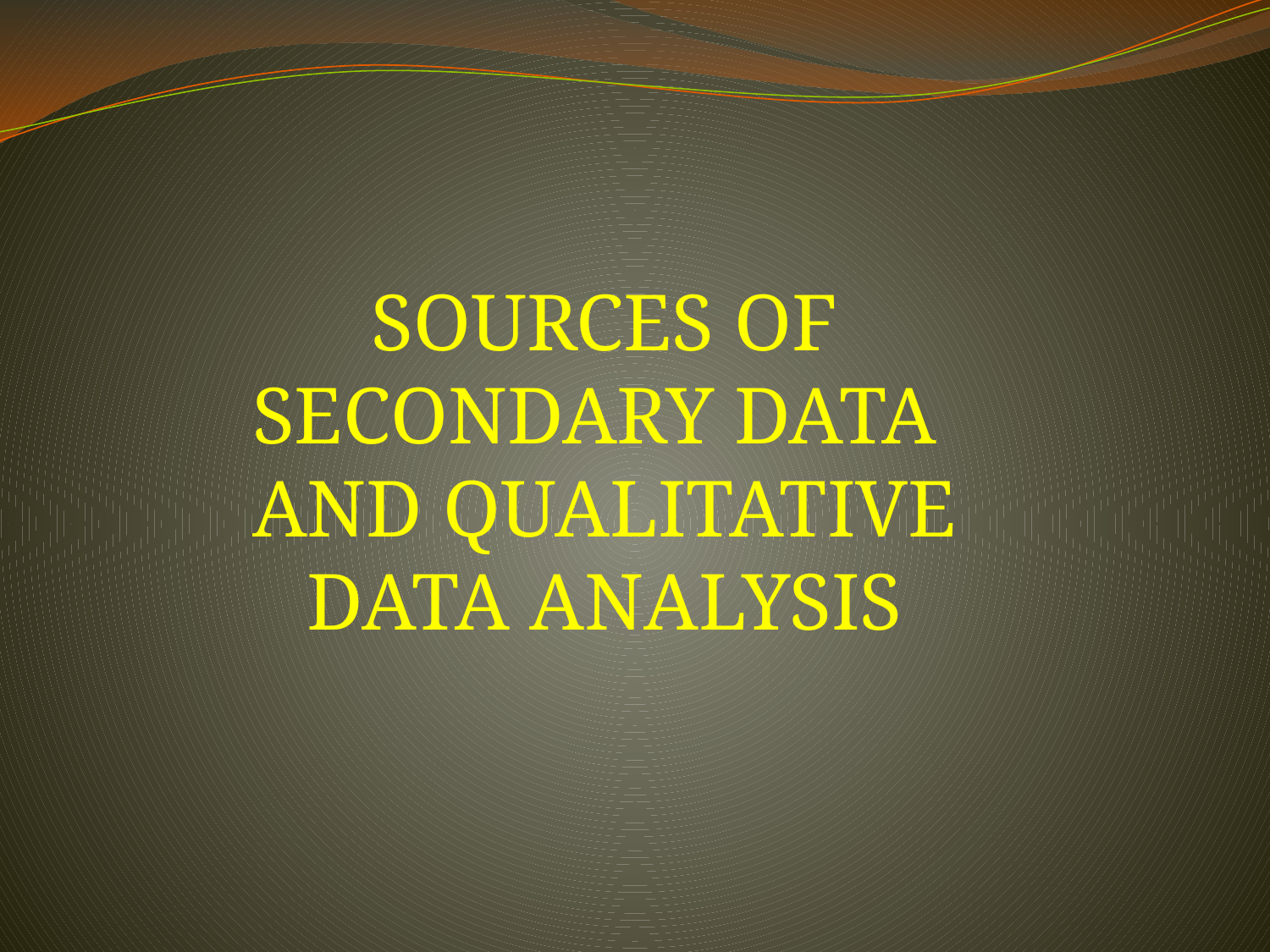

SOURCES OF SECONDARY DATA  AND QUALITATIVE DATA ANALYSIS